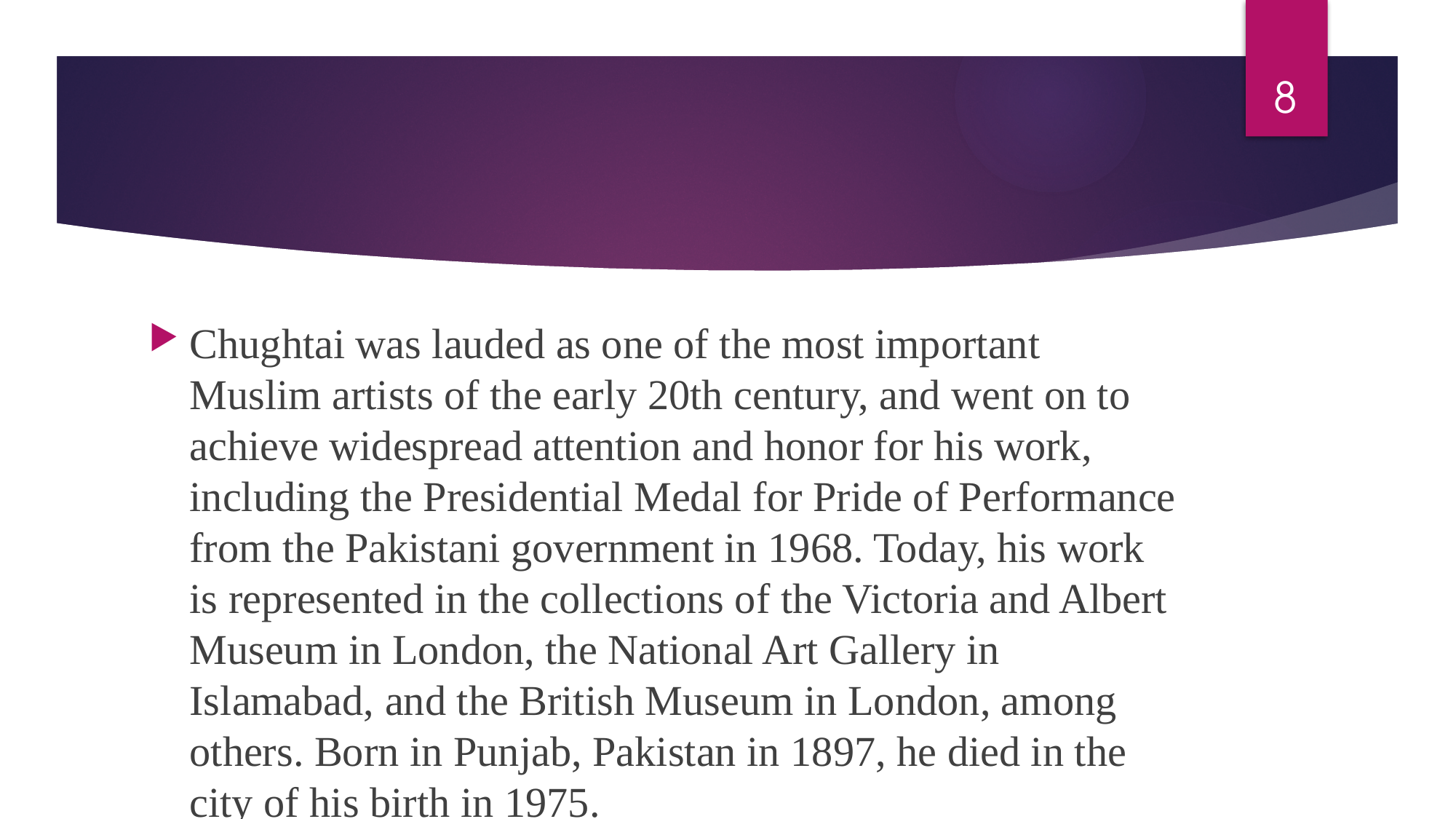

8
#
Chughtai was lauded as one of the most important Muslim artists of the early 20th century, and went on to achieve widespread attention and honor for his work, including the Presidential Medal for Pride of Performance from the Pakistani government in 1968. Today, his work is represented in the collections of the Victoria and Albert Museum in London, the National Art Gallery in Islamabad, and the British Museum in London, among others. Born in Punjab, Pakistan in 1897, he died in the city of his birth in 1975.